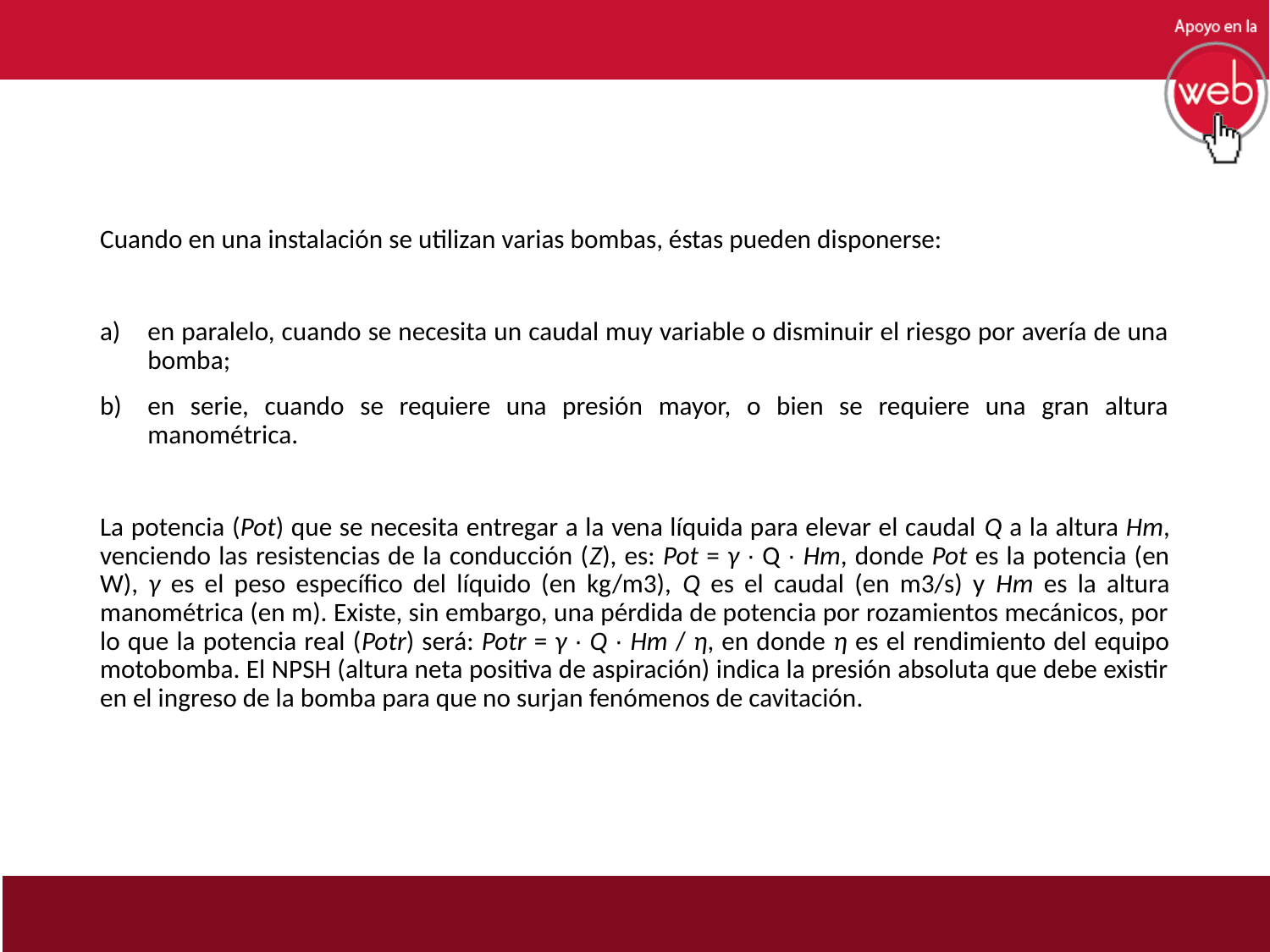

Cuando en una instalación se utilizan varias bombas, éstas pueden disponerse:

en paralelo, cuando se necesita un caudal muy variable o disminuir el riesgo por avería de una bomba;
en serie, cuando se requiere una presión mayor, o bien se requiere una gran altura manométrica.

La potencia (Pot) que se necesita entregar a la vena líquida para elevar el caudal Q a la altura Hm, venciendo las resistencias de la conducción (Z), es: Pot = γ ∙ Q ∙ Hm, donde Pot es la potencia (en W), γ es el peso específico del líquido (en kg/m3), Q es el caudal (en m3/s) y Hm es la altura manométrica (en m). Existe, sin embargo, una pérdida de potencia por rozamientos mecánicos, por lo que la potencia real (Potr) será: Potr = γ ∙ Q ∙ Hm / η, en donde η es el rendimiento del equipo motobomba. El NPSH (altura neta positiva de aspiración) indica la presión absoluta que debe existir en el ingreso de la bomba para que no surjan fenómenos de cavitación.